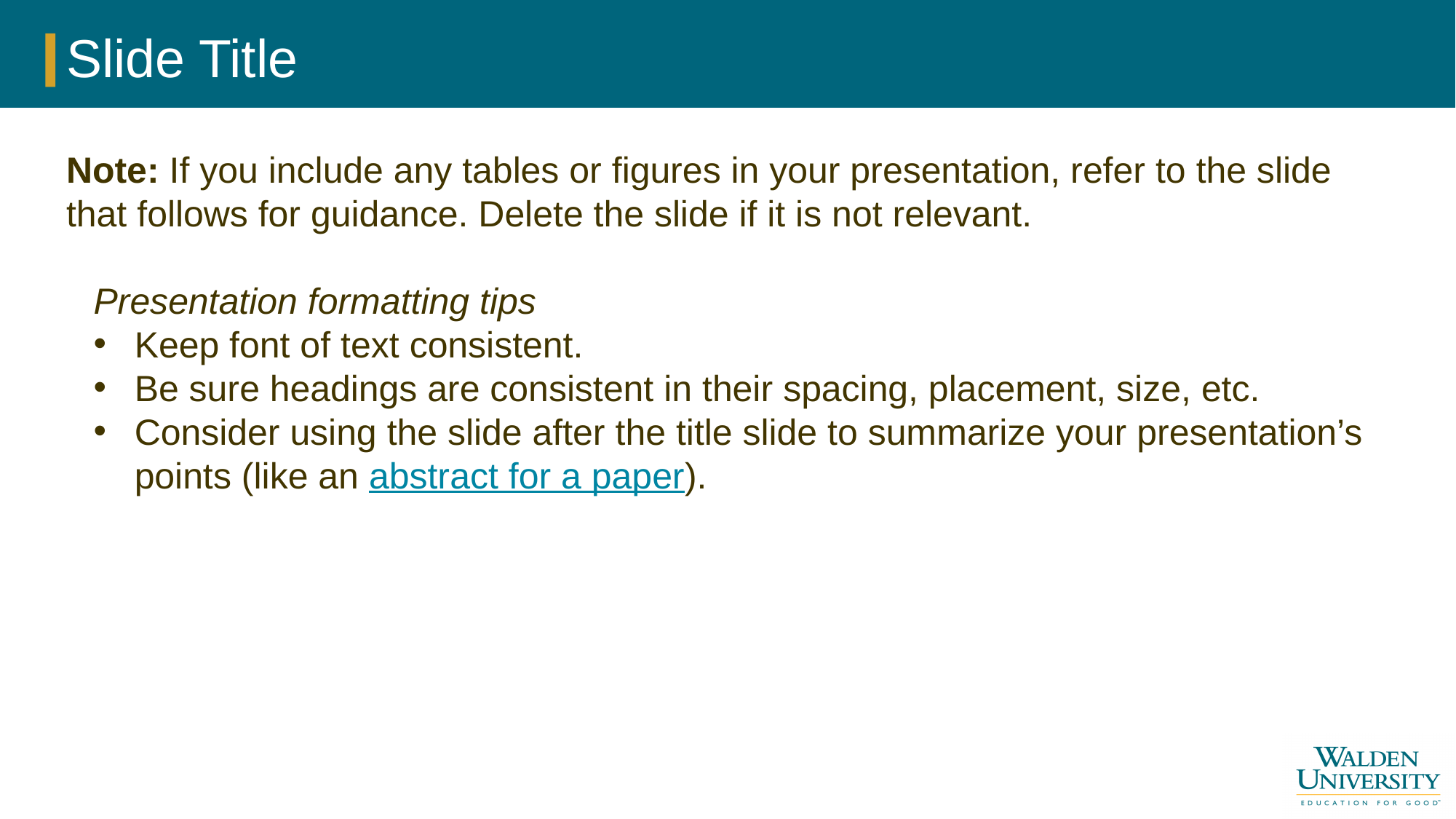

# Slide Title
Note: If you include any tables or figures in your presentation, refer to the slide that follows for guidance. Delete the slide if it is not relevant.

Presentation formatting tips
Keep font of text consistent.
Be sure headings are consistent in their spacing, placement, size, etc.
Consider using the slide after the title slide to summarize your presentation’s points (like an abstract for a paper).